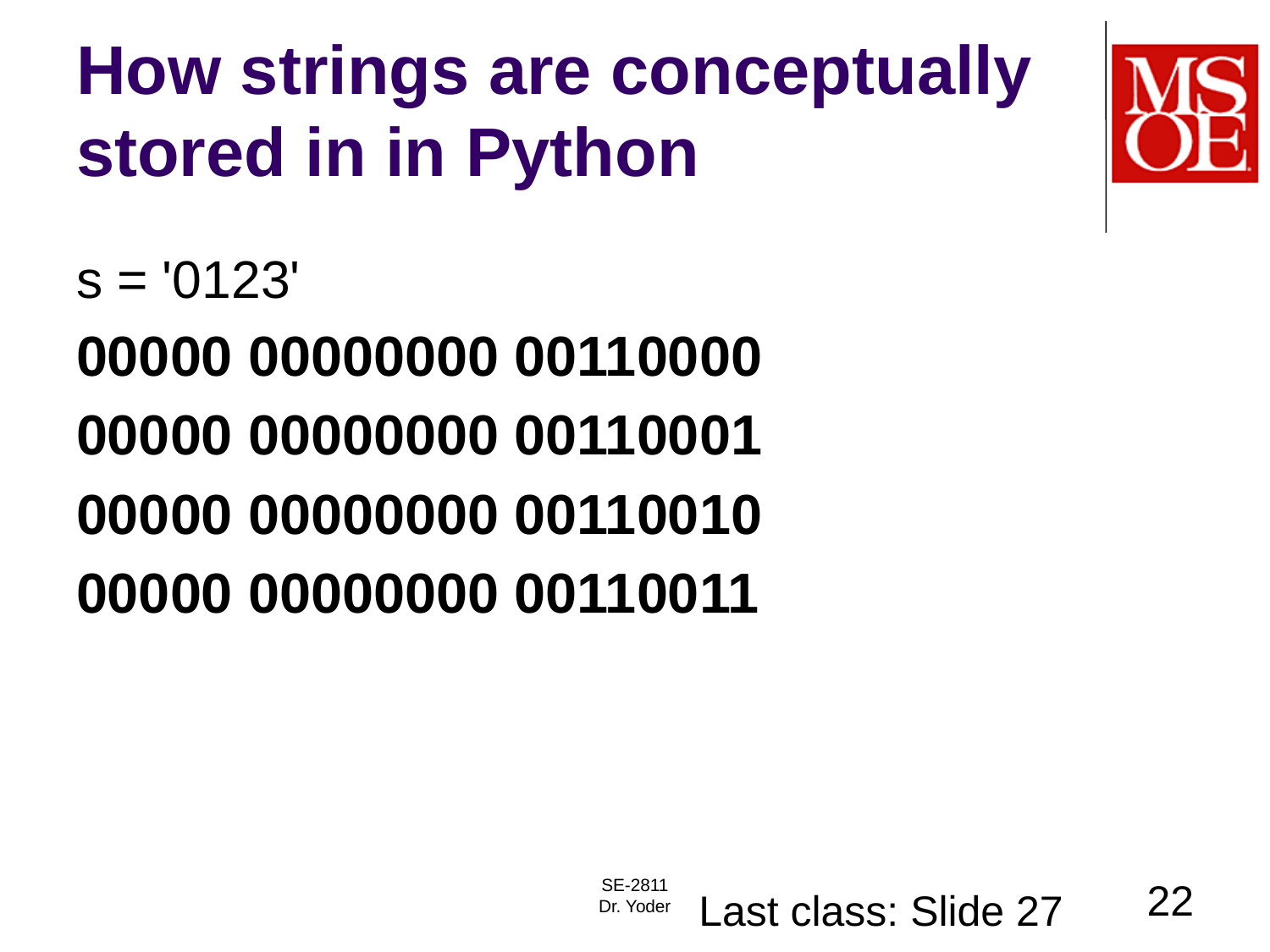

# How strings are conceptually stored in in Python
s = '0123'
00000 00000000 00110000
00000 00000000 00110001
00000 00000000 00110010
00000 00000000 00110011

SE-2811
Dr. Yoder
22
Last class: Slide 27